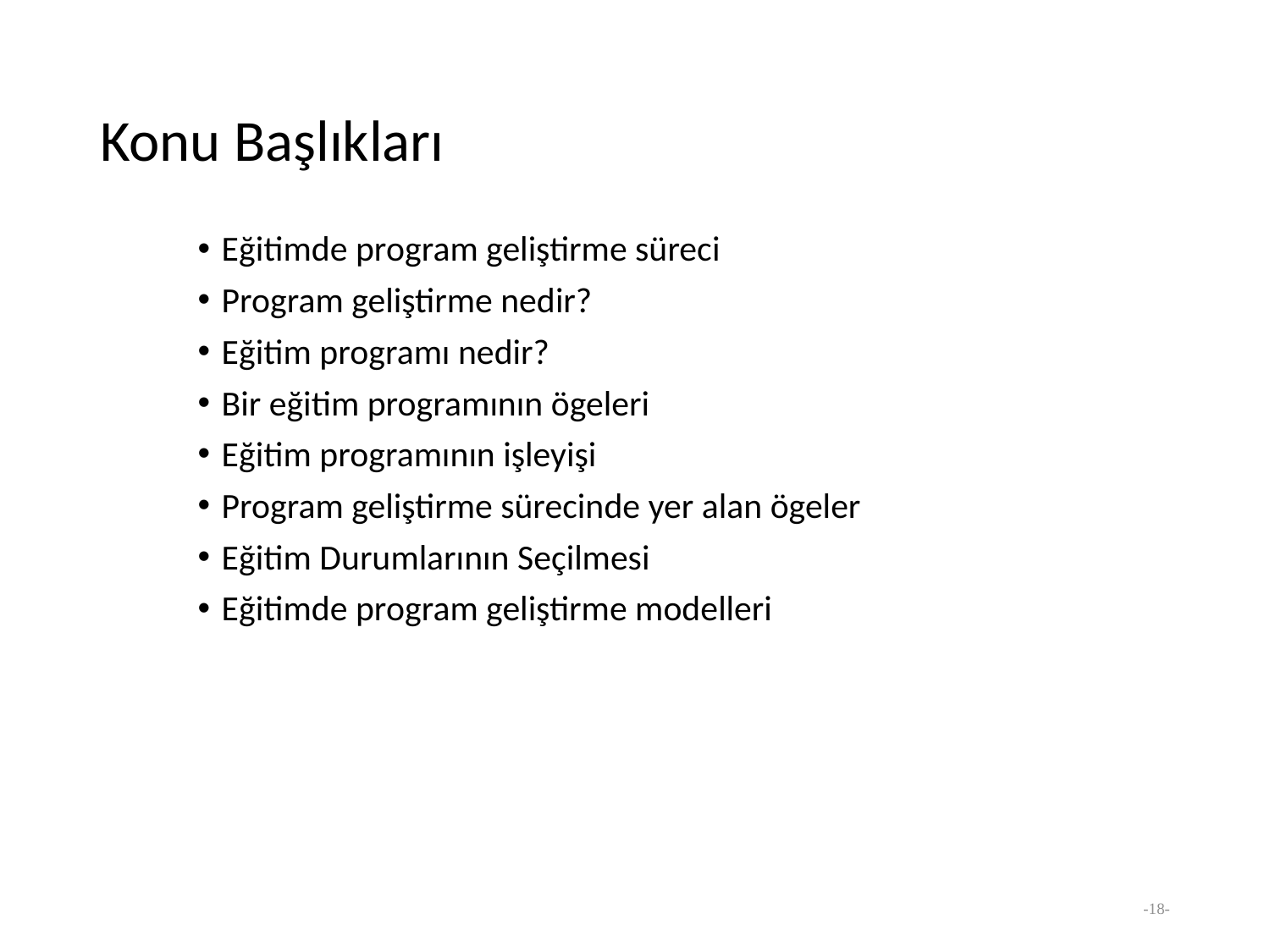

# Konu Başlıkları
Eğitimde program geliştirme süreci
Program geliştirme nedir?
Eğitim programı nedir?
Bir eğitim programının ögeleri
Eğitim programının işleyişi
Program geliştirme sürecinde yer alan ögeler
Eğitim Durumlarının Seçilmesi
Eğitimde program geliştirme modelleri

-18-